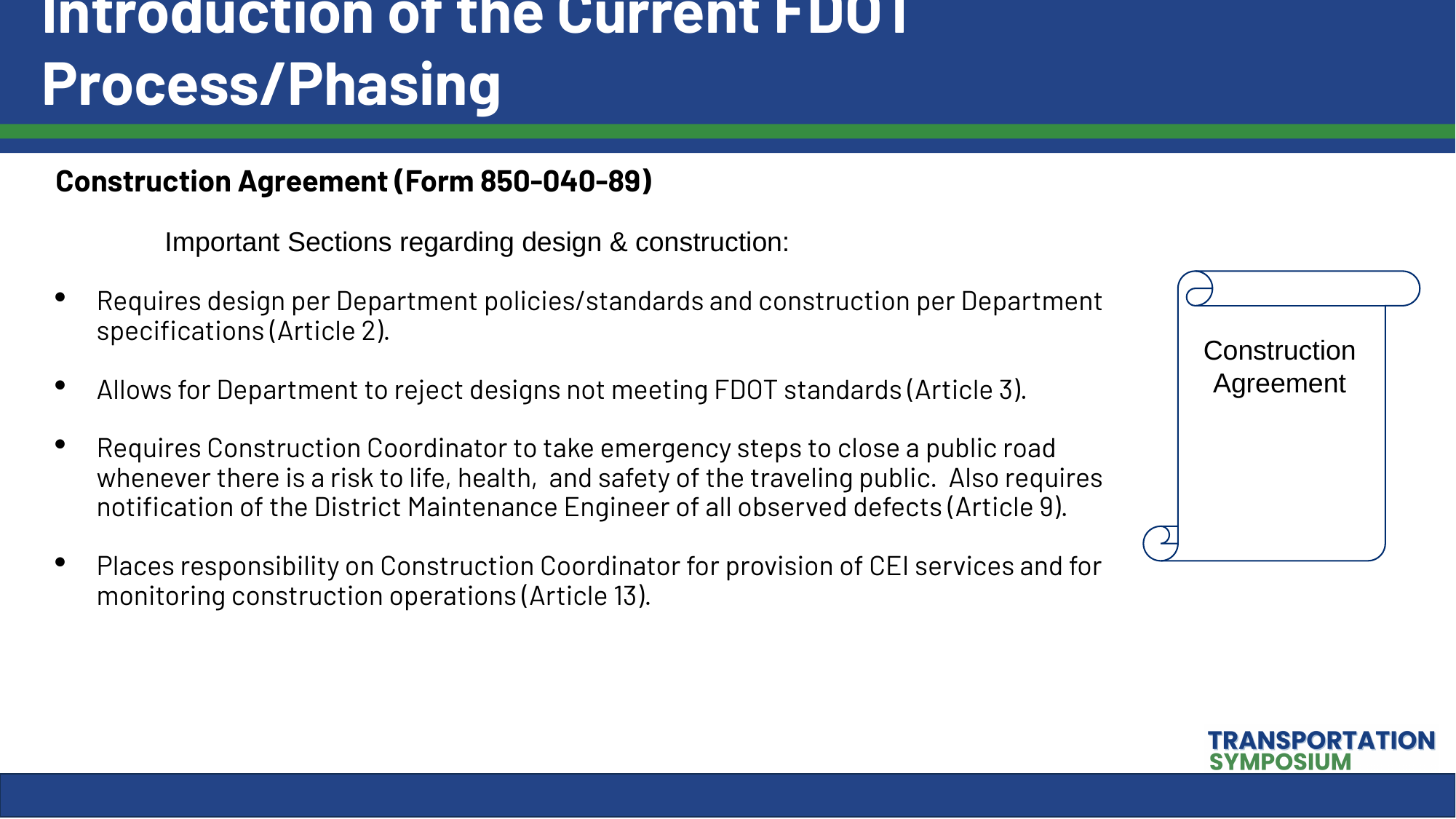

# Introduction of the Current FDOT Process/Phasing
Construction Agreement (Form 850-040-89)

	Important Sections regarding design & construction:

Requires design per Department policies/standards and construction per Department specifications (Article 2).

Allows for Department to reject designs not meeting FDOT standards (Article 3).

Requires Construction Coordinator to take emergency steps to close a public road whenever there is a risk to life, health,  and safety of the traveling public.  Also requires notification of the District Maintenance Engineer of all observed defects (Article 9).

Places responsibility on Construction Coordinator for provision of CEI services and for monitoring construction operations (Article 13).

Construction Agreement